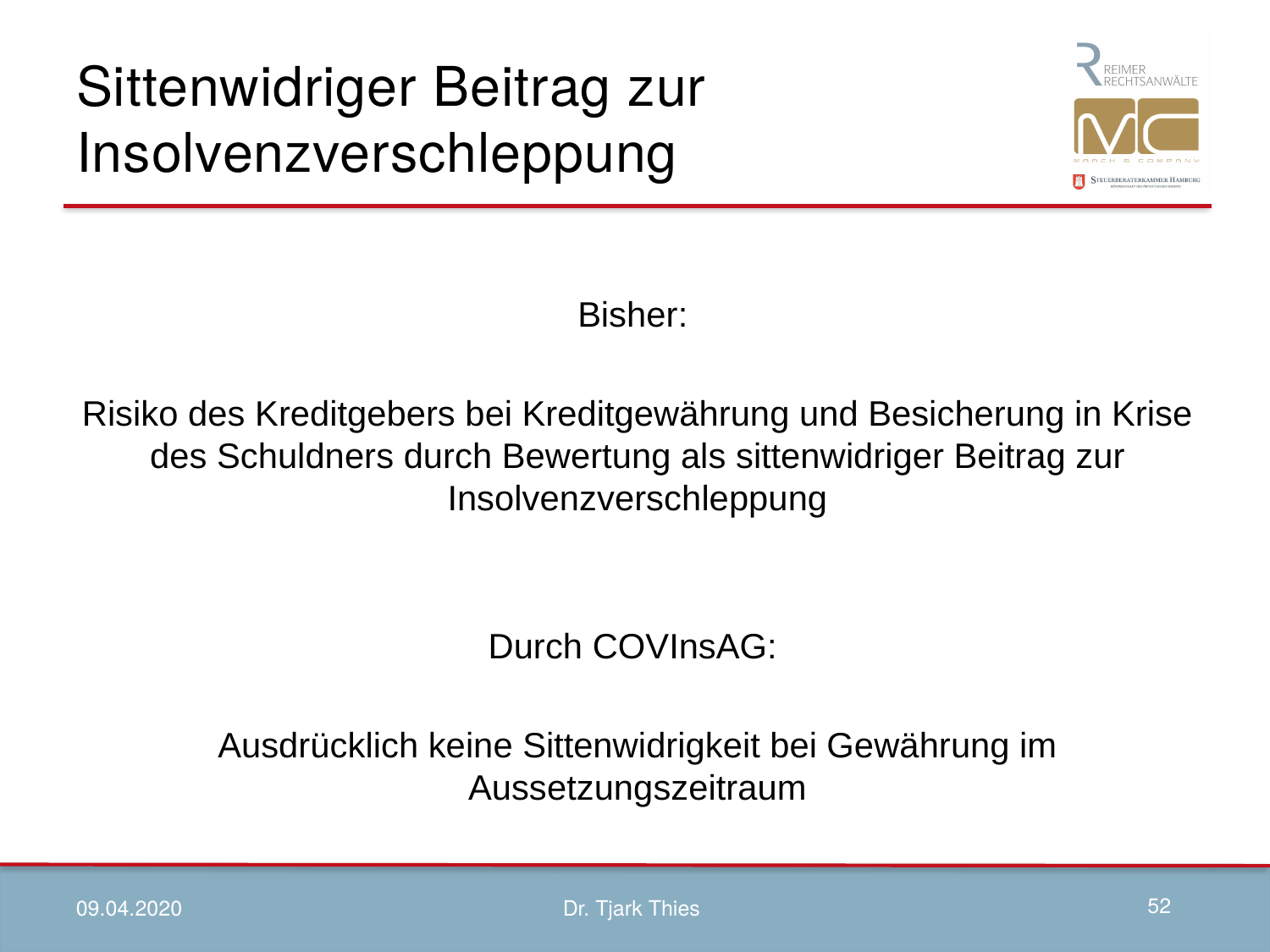

# Sittenwidriger Beitrag zur Insolvenzverschleppung

Bisher:

Risiko des Kreditgebers bei Kreditgewährung und Besicherung in Krise des Schuldners durch Bewertung als sittenwidriger Beitrag zur Insolvenzverschleppung

Durch COVInsAG:

Ausdrücklich keine Sittenwidrigkeit bei Gewährung im Aussetzungszeitraum
09.04.2020
52
Dr. Tjark Thies